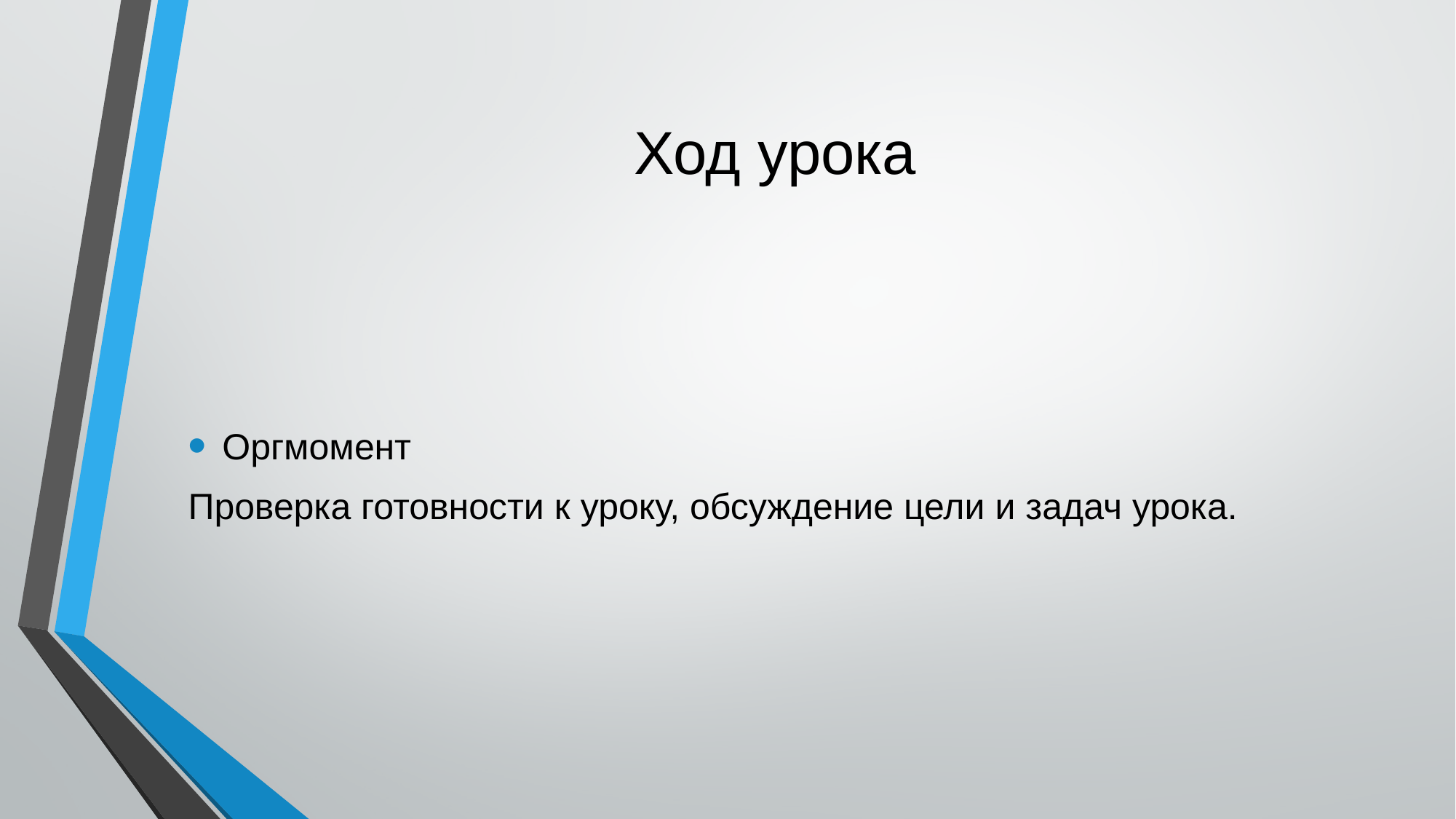

# Ход урока
Оргмомент
Проверка готовности к уроку, обсуждение цели и задач урока.